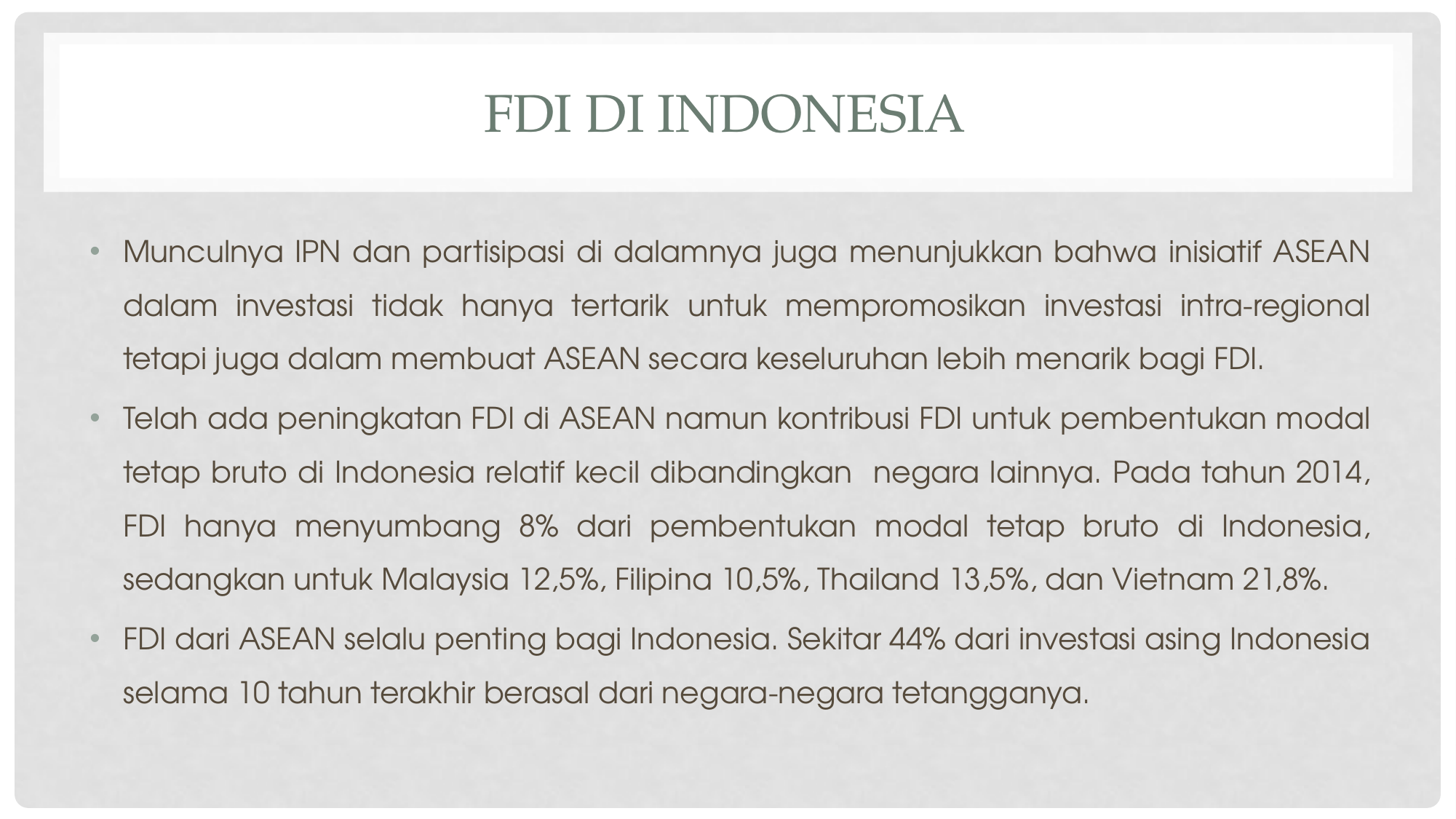

# FDI di Indonesia
Munculnya IPN dan partisipasi di dalamnya juga menunjukkan bahwa inisiatif ASEAN dalam investasi tidak hanya tertarik untuk mempromosikan investasi intra-regional tetapi juga dalam membuat ASEAN secara keseluruhan lebih menarik bagi FDI.
Telah ada peningkatan FDI di ASEAN namun kontribusi FDI untuk pembentukan modal tetap bruto di Indonesia relatif kecil dibandingkan  negara lainnya. Pada tahun 2014, FDI hanya menyumbang 8% dari pembentukan modal tetap bruto di Indonesia, sedangkan untuk Malaysia 12,5%, Filipina 10,5%, Thailand 13,5%, dan Vietnam 21,8%.
FDI dari ASEAN selalu penting bagi Indonesia. Sekitar 44% dari investasi asing Indonesia selama 10 tahun terakhir berasal dari negara-negara tetangganya.